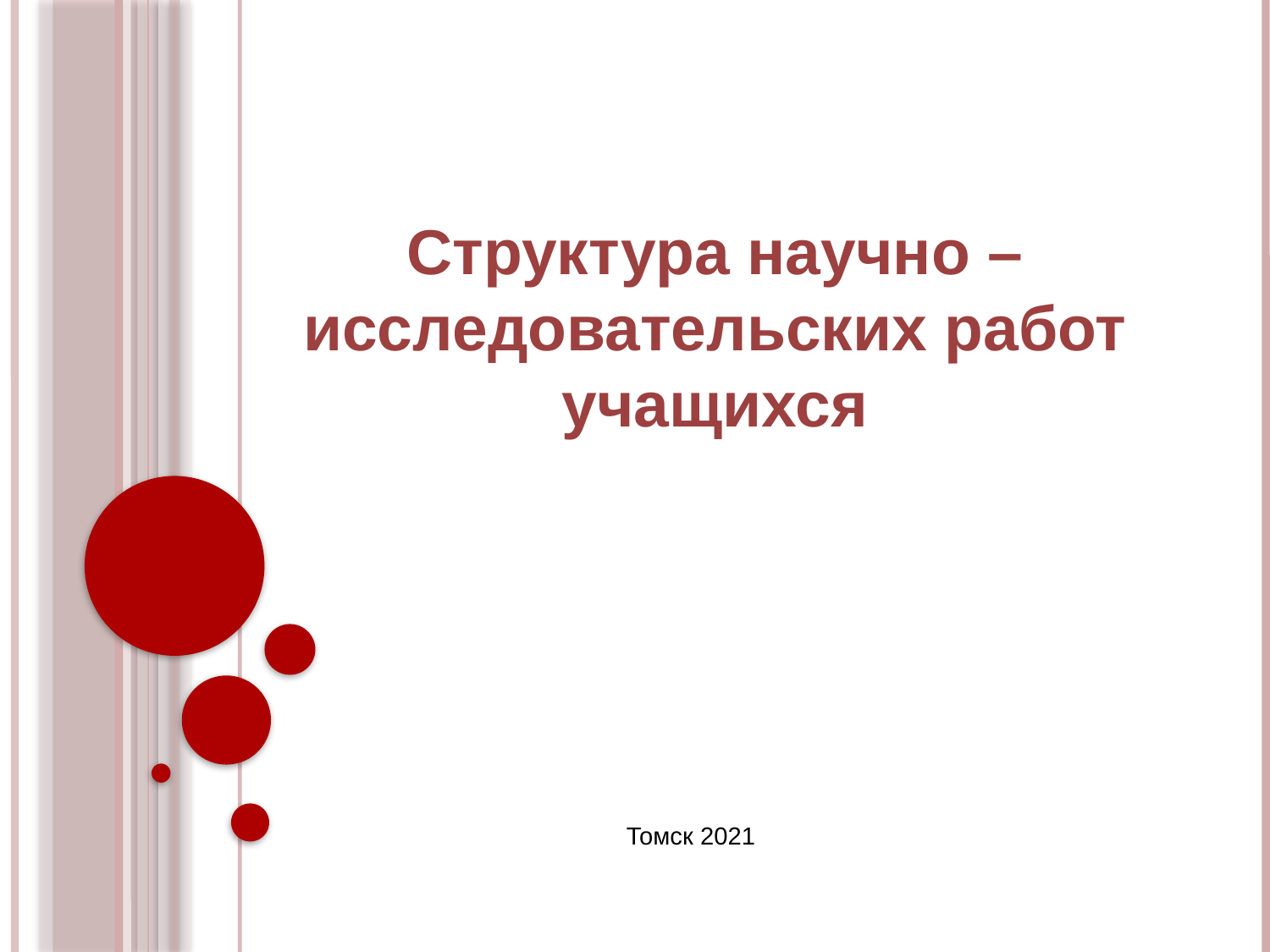

# Структура научно – исследовательских работ учащихся
Томск 2021